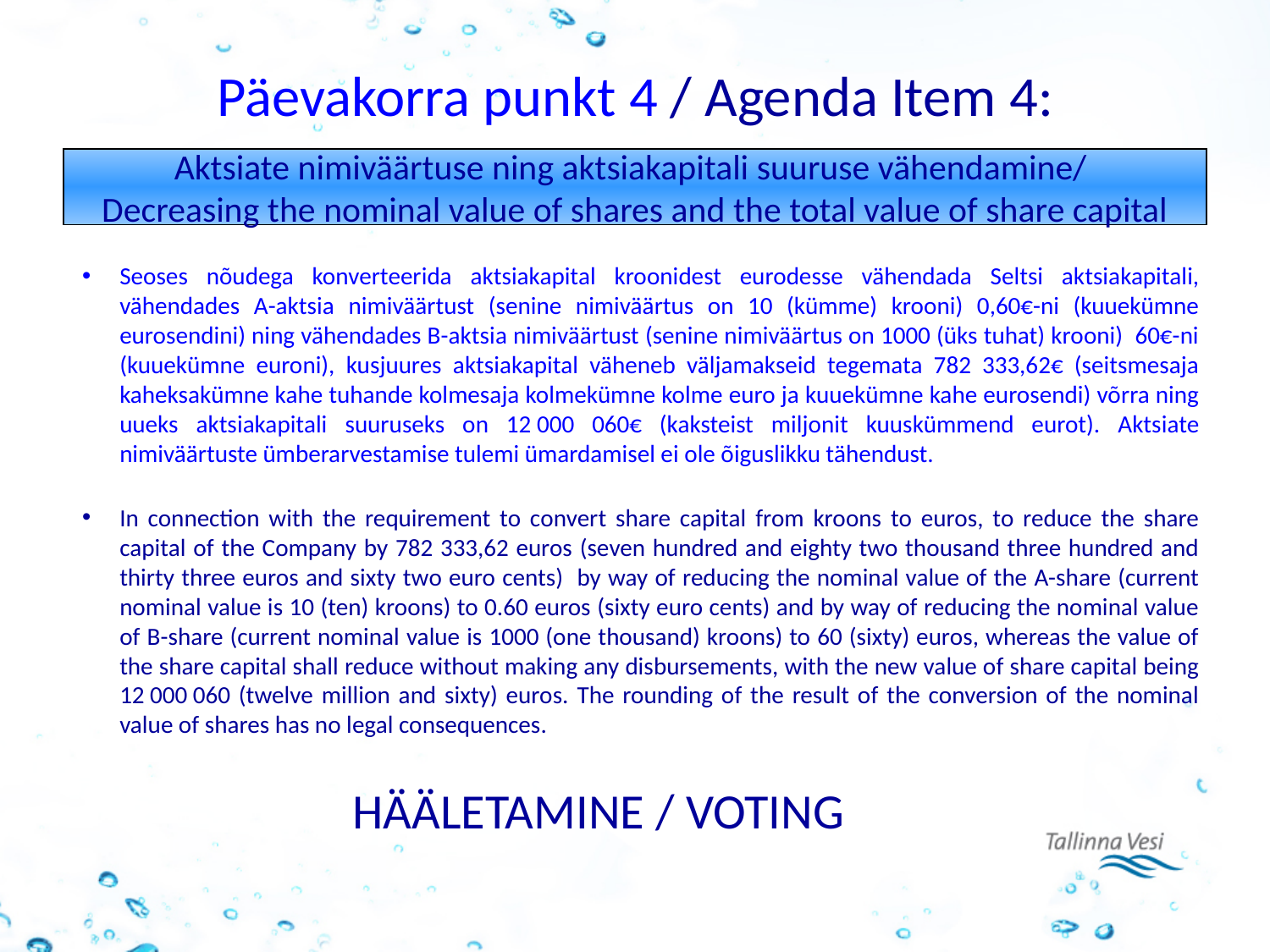

# Päevakorra punkt 4 / Agenda Item 4:
Aktsiate nimiväärtuse ning aktsiakapitali suuruse vähendamine/
Decreasing the nominal value of shares and the total value of share capital
Seoses nõudega konverteerida aktsiakapital kroonidest eurodesse vähendada Seltsi aktsiakapitali, vähendades A-aktsia nimiväärtust (senine nimiväärtus on 10 (kümme) krooni) 0,60€-ni (kuuekümne eurosendini) ning vähendades B-aktsia nimiväärtust (senine nimiväärtus on 1000 (üks tuhat) krooni)  60€-ni (kuuekümne euroni), kusjuures aktsiakapital väheneb väljamakseid tegemata 782 333,62€ (seitsmesaja kaheksakümne kahe tuhande kolmesaja kolmekümne kolme euro ja kuuekümne kahe eurosendi) võrra ning uueks aktsiakapitali suuruseks on 12 000 060€ (kaksteist miljonit kuuskümmend eurot). Aktsiate nimiväärtuste ümberarvestamise tulemi ümardamisel ei ole õiguslikku tähendust.

In connection with the requirement to convert share capital from kroons to euros, to reduce the share capital of the Company by 782 333,62 euros (seven hundred and eighty two thousand three hundred and thirty three euros and sixty two euro cents)  by way of reducing the nominal value of the A-share (current nominal value is 10 (ten) kroons) to 0.60 euros (sixty euro cents) and by way of reducing the nominal value of B-share (current nominal value is 1000 (one thousand) kroons) to 60 (sixty) euros, whereas the value of the share capital shall reduce without making any disbursements, with the new value of share capital being 12 000 060 (twelve million and sixty) euros. The rounding of the result of the conversion of the nominal value of shares has no legal consequences.

HÄÄLETAMINE / VOTING